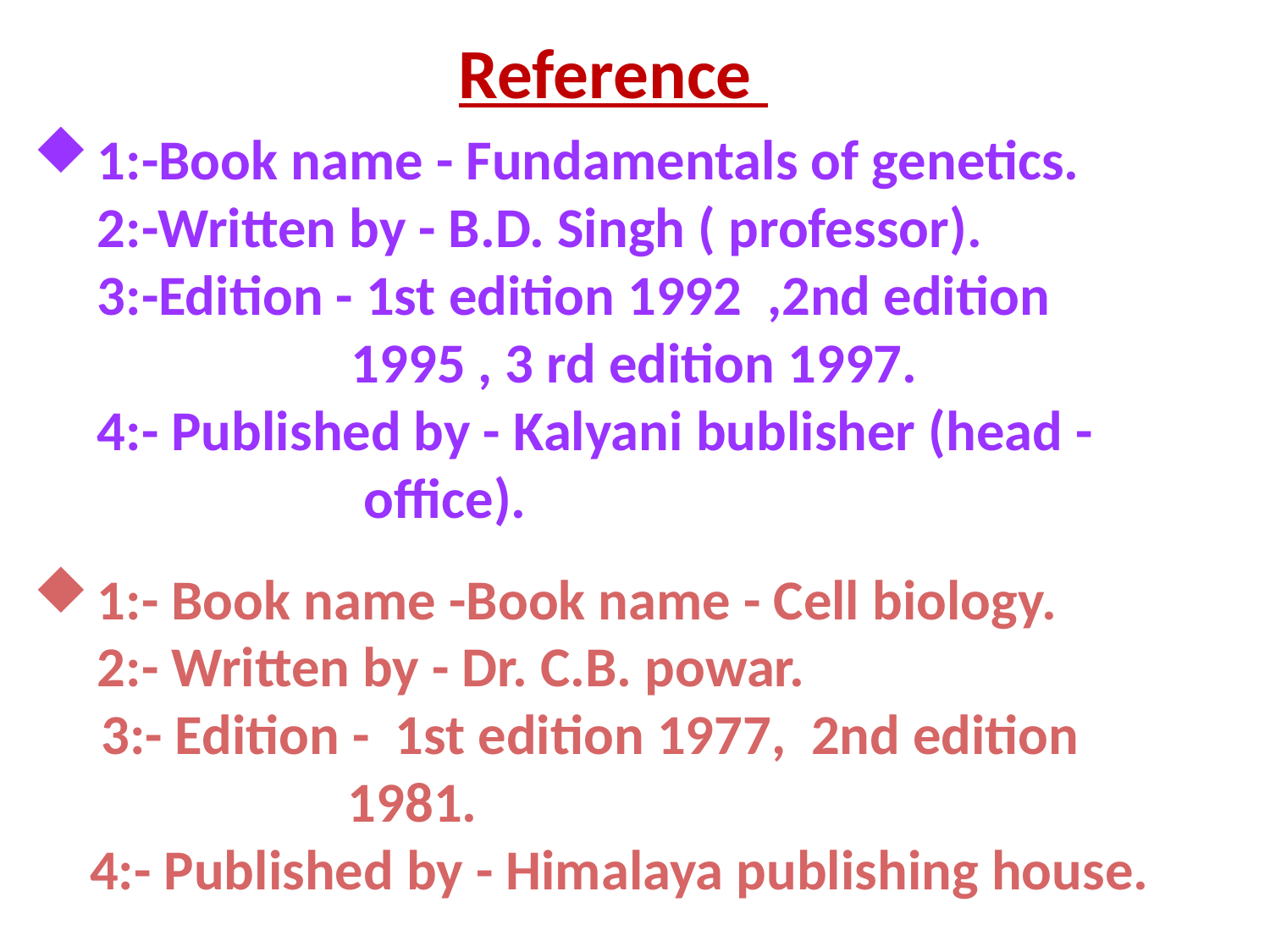

Reference
1:-Book name - Fundamentals of genetics.
     2:-Written by - B.D. Singh ( professor).
     3:-Edition - 1st edition 1992  ,2nd edition
                         1995 , 3 rd edition 1997.
     4:- Published by - Kalyani bublisher (head -
                          office).
1:- Book name -Book name - Cell biology.
     2:- Written by - Dr. C.B. powar.
      3:- Edition -  1st edition 1977,  2nd edition
                            1981.
     4:- Published by - Himalaya publishing house.